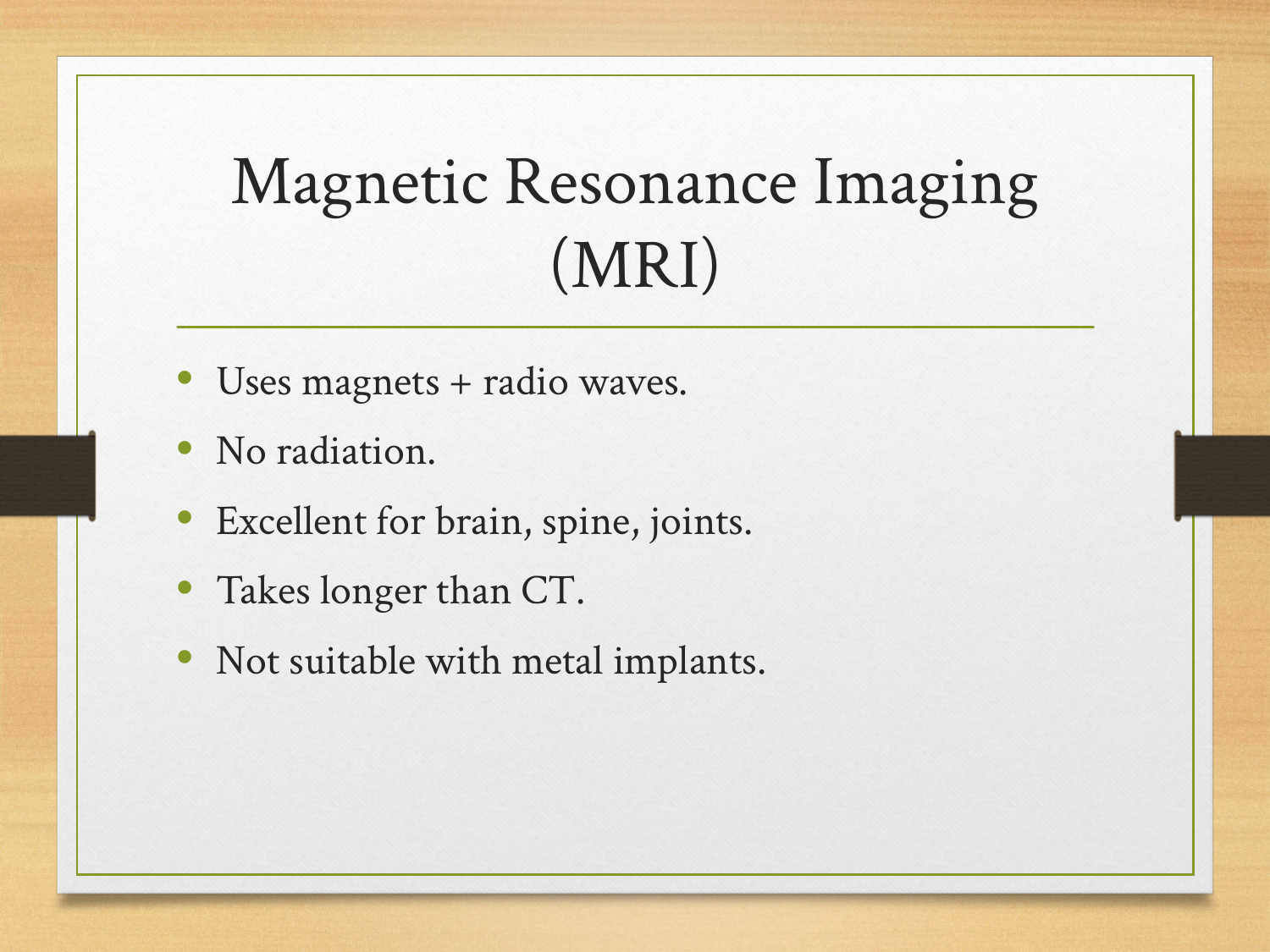

# Magnetic Resonance Imaging (MRI)
Uses magnets + radio waves.
No radiation.
Excellent for brain, spine, joints.
Takes longer than CT.
Not suitable with metal implants.